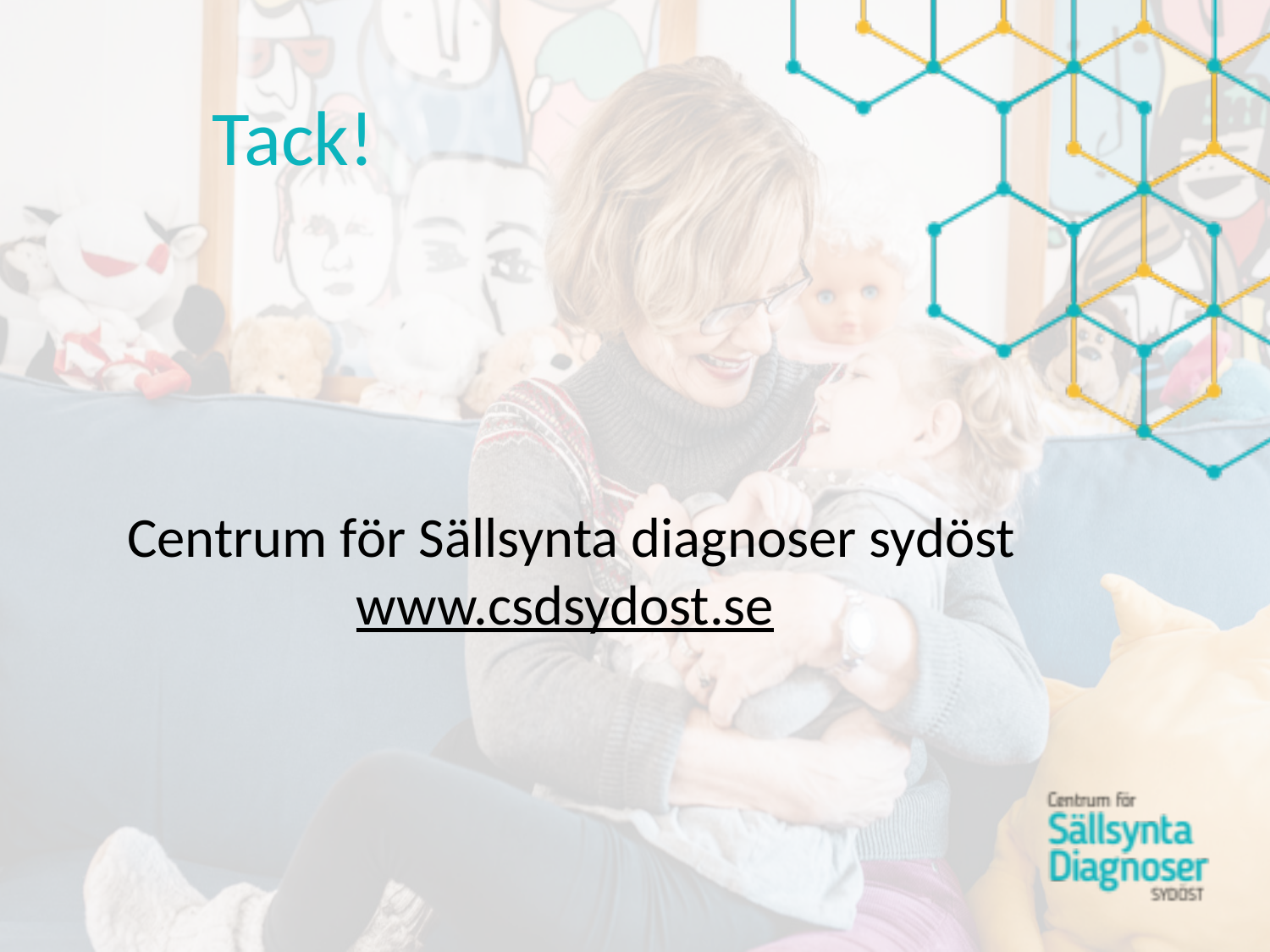

# Tack!
Centrum för Sällsynta diagnoser sydöst
www.csdsydost.se